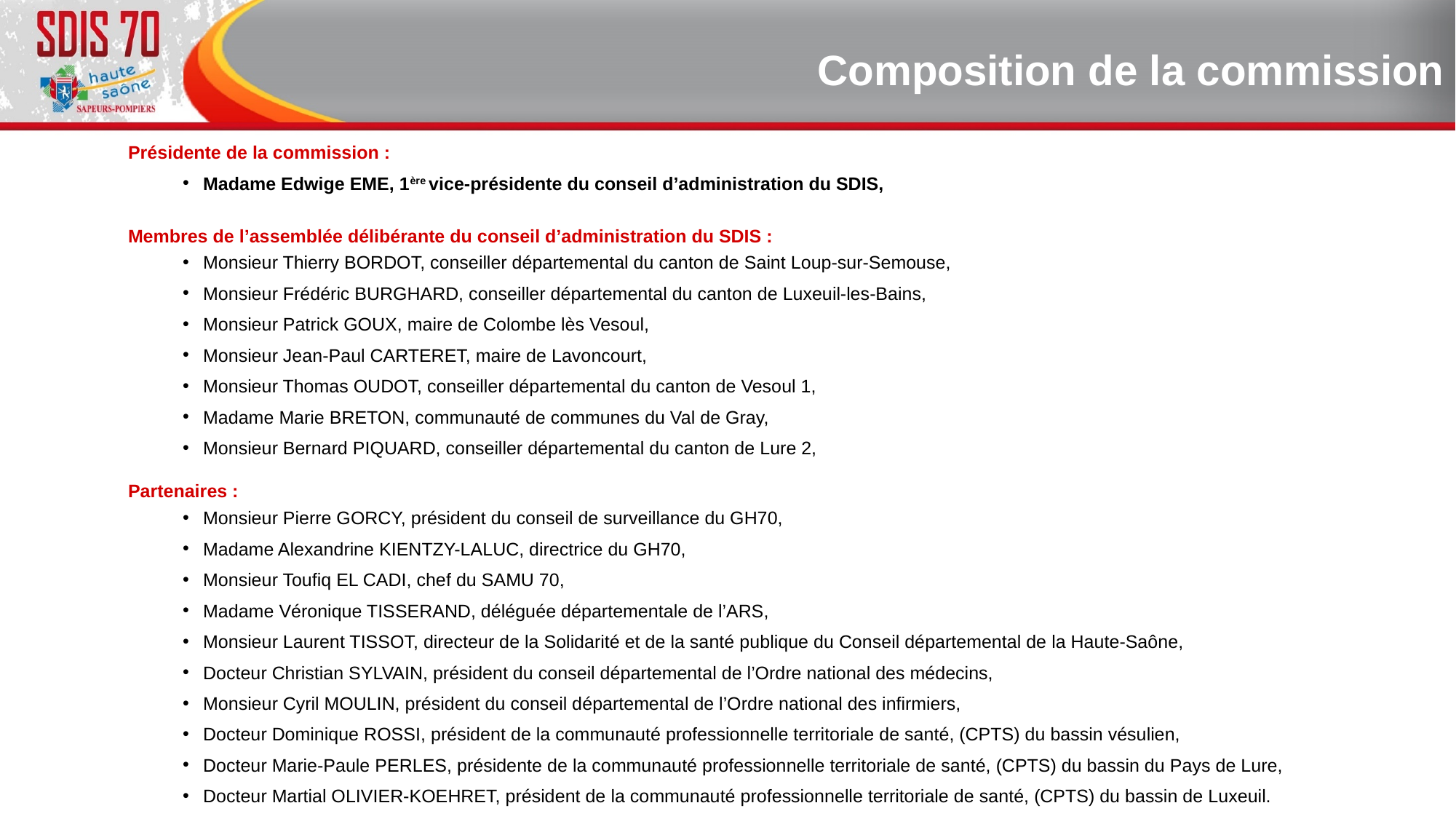

Composition de la commission
Présidente de la commission :
Madame Edwige EME, 1ère vice-présidente du conseil d’administration du SDIS,

Membres de l’assemblée délibérante du conseil d’administration du SDIS :
Monsieur Thierry BORDOT, conseiller départemental du canton de Saint Loup-sur-Semouse,
Monsieur Frédéric BURGHARD, conseiller départemental du canton de Luxeuil-les-Bains,
Monsieur Patrick GOUX, maire de Colombe lès Vesoul,
Monsieur Jean-Paul CARTERET, maire de Lavoncourt,
Monsieur Thomas OUDOT, conseiller départemental du canton de Vesoul 1,
Madame Marie BRETON, communauté de communes du Val de Gray,
Monsieur Bernard PIQUARD, conseiller départemental du canton de Lure 2,

Partenaires :
Monsieur Pierre GORCY, président du conseil de surveillance du GH70,
Madame Alexandrine KIENTZY-LALUC, directrice du GH70,
Monsieur Toufiq EL CADI, chef du SAMU 70,
Madame Véronique TISSERAND, déléguée départementale de l’ARS,
Monsieur Laurent TISSOT, directeur de la Solidarité et de la santé publique du Conseil départemental de la Haute-Saône,
Docteur Christian SYLVAIN, président du conseil départemental de l’Ordre national des médecins,
Monsieur Cyril MOULIN, président du conseil départemental de l’Ordre national des infirmiers,
Docteur Dominique ROSSI, président de la communauté professionnelle territoriale de santé, (CPTS) du bassin vésulien,
Docteur Marie-Paule PERLES, présidente de la communauté professionnelle territoriale de santé, (CPTS) du bassin du Pays de Lure,
Docteur Martial OLIVIER-KOEHRET, président de la communauté professionnelle territoriale de santé, (CPTS) du bassin de Luxeuil.